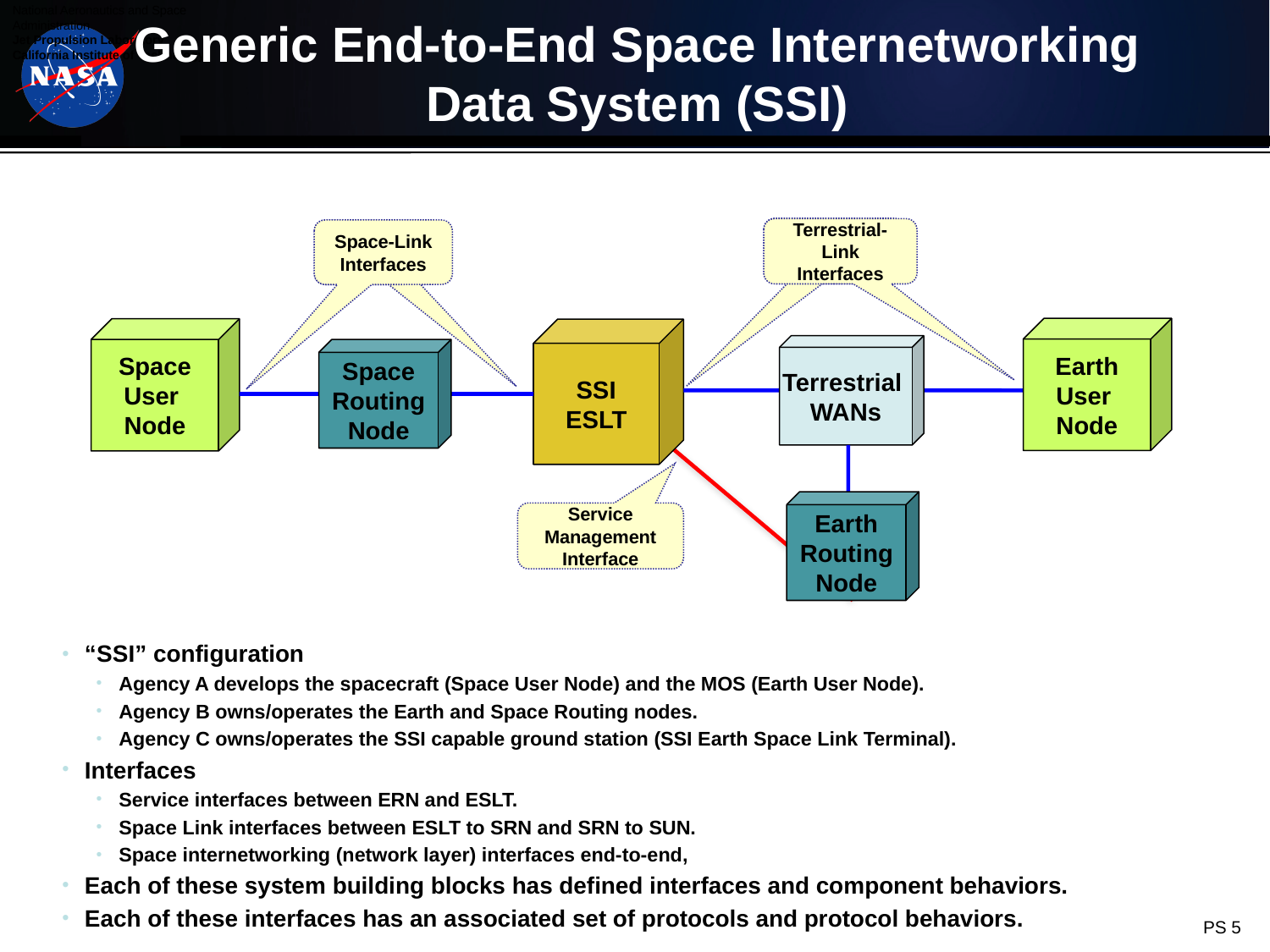

# Generic End-to-End Space Internetworking Data System (SSI)

Terrestrial-Link
Interfaces
Space Link
Interfaces
Space-Link
Interfaces
Earth
User
Node
Space
User
Node
SSI
ESLT
Terrestrial
WANs
Space
Routing
Node

Earth
Routing
Node

Service
Management
Interface
“SSI” configuration
Agency A develops the spacecraft (Space User Node) and the MOS (Earth User Node).
Agency B owns/operates the Earth and Space Routing nodes.
Agency C owns/operates the SSI capable ground station (SSI Earth Space Link Terminal).
Interfaces
Service interfaces between ERN and ESLT.
Space Link interfaces between ESLT to SRN and SRN to SUN.
Space internetworking (network layer) interfaces end-to-end,
Each of these system building blocks has defined interfaces and component behaviors.
Each of these interfaces has an associated set of protocols and protocol behaviors.